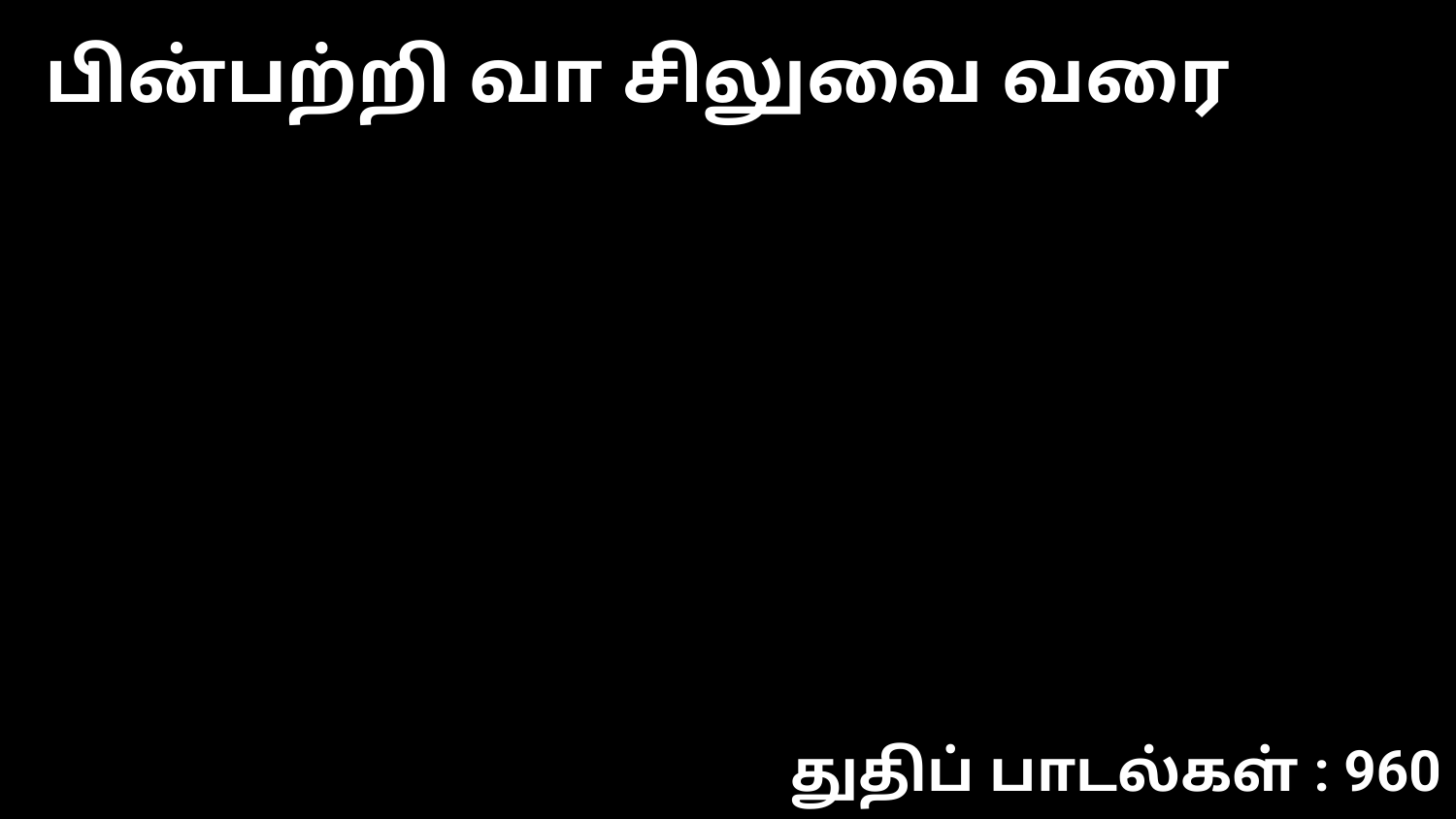

பின்பற்றி வா சிலுவை வரை
துதிப் பாடல்கள் : 960